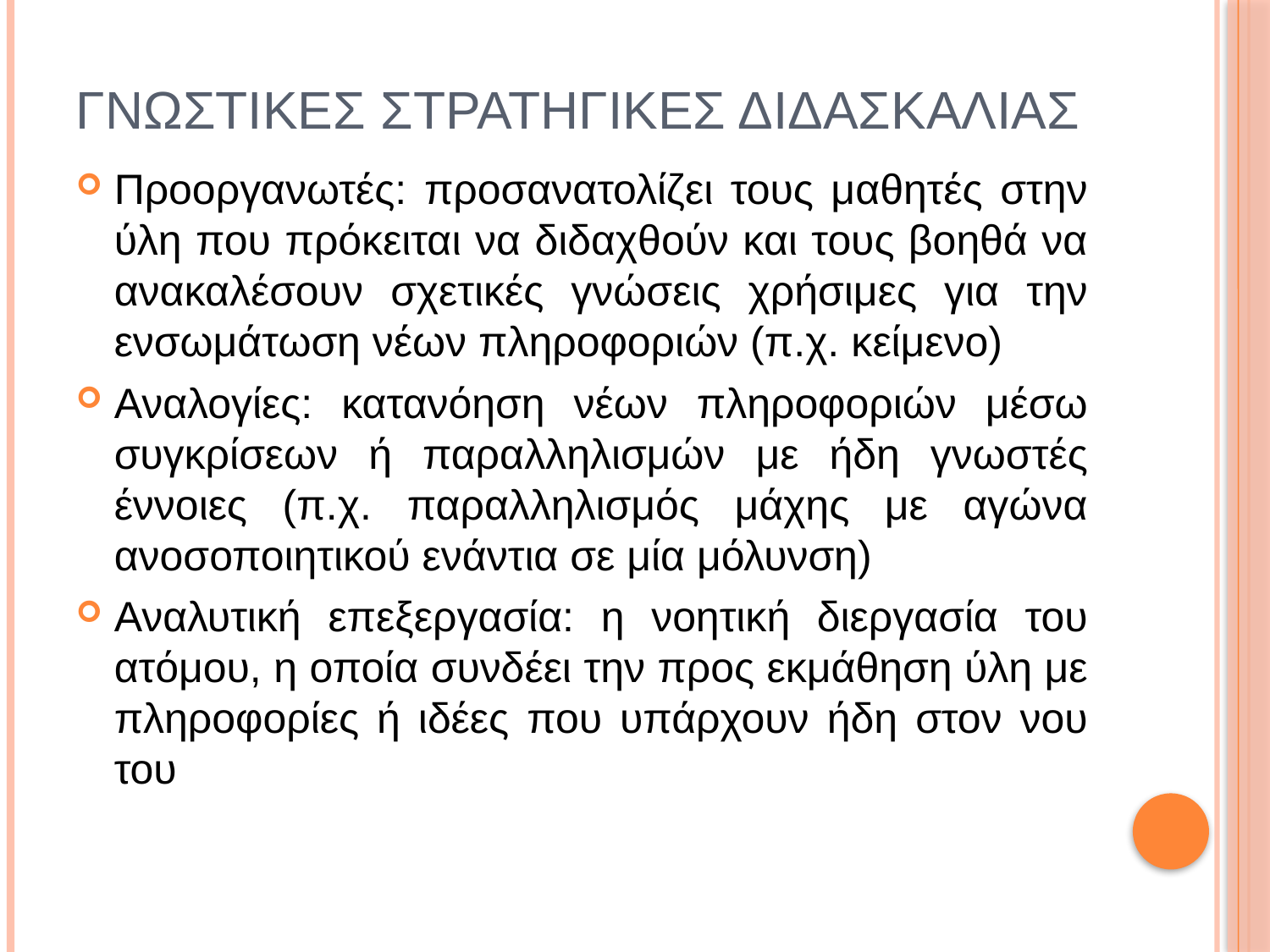

# Γνωστικεσ στρατηγικεσ διδασκαλιασ
Προοργανωτές: προσανατολίζει τους μαθητές στην ύλη που πρόκειται να διδαχθούν και τους βοηθά να ανακαλέσουν σχετικές γνώσεις χρήσιμες για την ενσωμάτωση νέων πληροφοριών (π.χ. κείμενο)
Αναλογίες: κατανόηση νέων πληροφοριών μέσω συγκρίσεων ή παραλληλισμών με ήδη γνωστές έννοιες (π.χ. παραλληλισμός μάχης με αγώνα ανοσοποιητικού ενάντια σε μία μόλυνση)
Αναλυτική επεξεργασία: η νοητική διεργασία του ατόμου, η οποία συνδέει την προς εκμάθηση ύλη με πληροφορίες ή ιδέες που υπάρχουν ήδη στον νου του